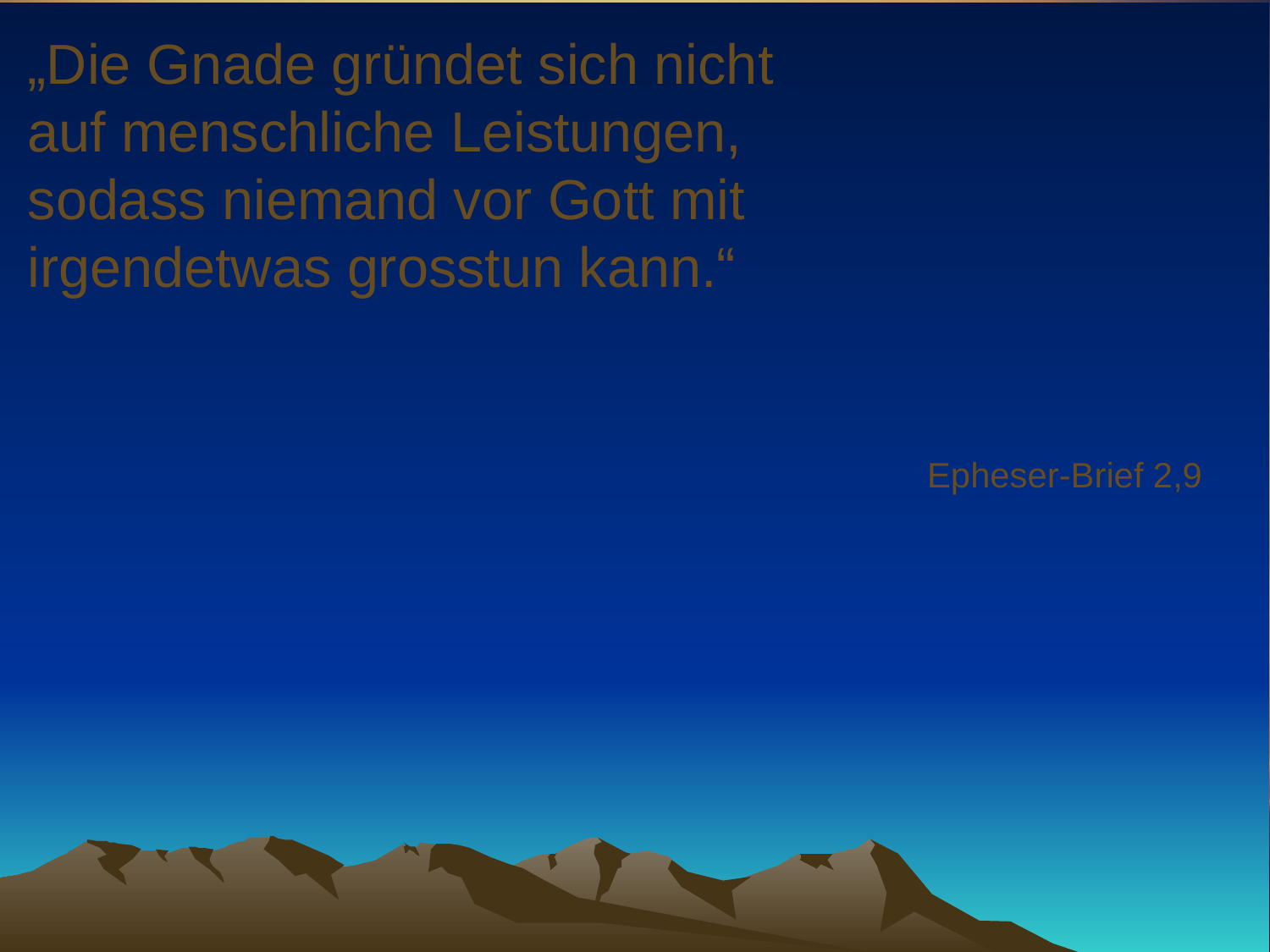

# „Die Gnade gründet sich nicht auf menschliche Leistungen, sodass niemand vor Gott mit irgendetwas grosstun kann.“
Epheser-Brief 2,9